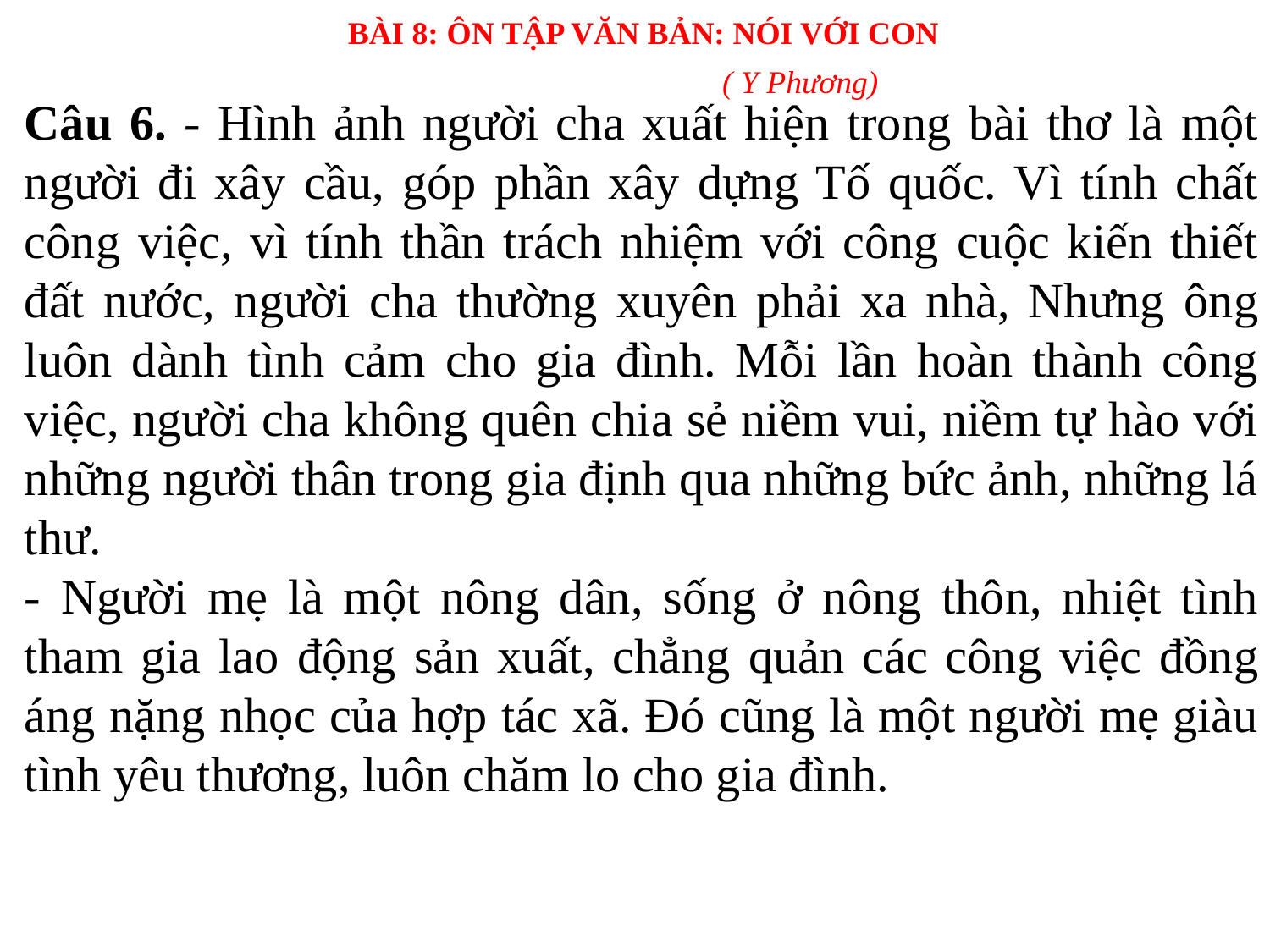

BÀI 8: ÔN TẬP VĂN BẢN: NÓI VỚI CON
( Y Phương)

Câu 6. - Hình ảnh người cha xuất hiện trong bài thơ là một người đi xây cầu, góp phần xây dựng Tố quốc. Vì tính chất công việc, vì tính thần trách nhiệm với công cuộc kiến thiết đất nước, người cha thường xuyên phải xa nhà, Nhưng ông luôn dành tình cảm cho gia đình. Mỗi lần hoàn thành công việc, người cha không quên chia sẻ niềm vui, niềm tự hào với những người thân trong gia định qua những bức ảnh, những lá thư.
- Người mẹ là một nông dân, sống ở nông thôn, nhiệt tình tham gia lao động sản xuất, chẳng quản các công việc đồng áng nặng nhọc của hợp tác xã. Đó cũng là một người mẹ giàu tình yêu thương, luôn chăm lo cho gia đình.